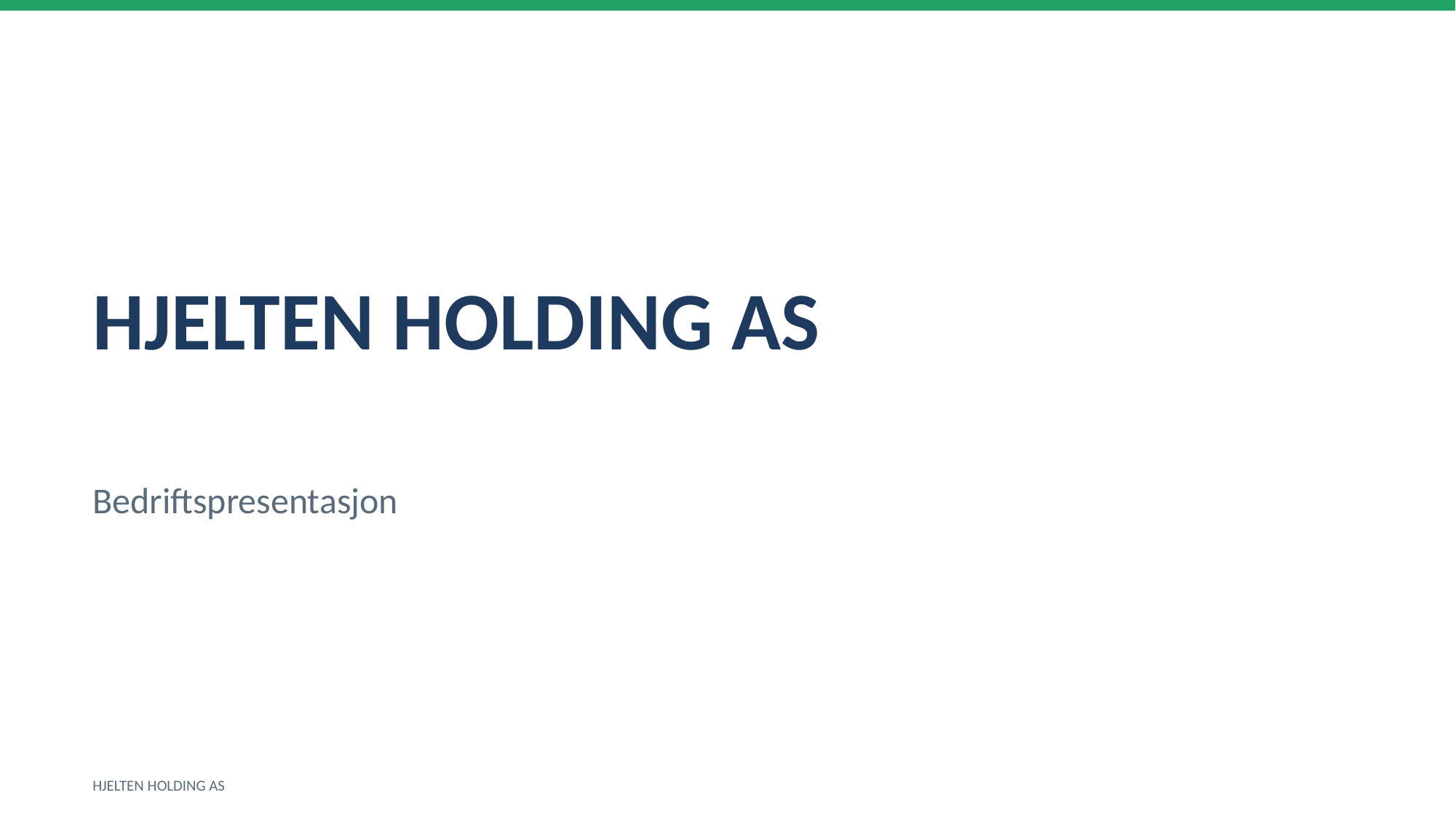

HJELTEN HOLDING AS
Bedriftspresentasjon
HJELTEN HOLDING AS